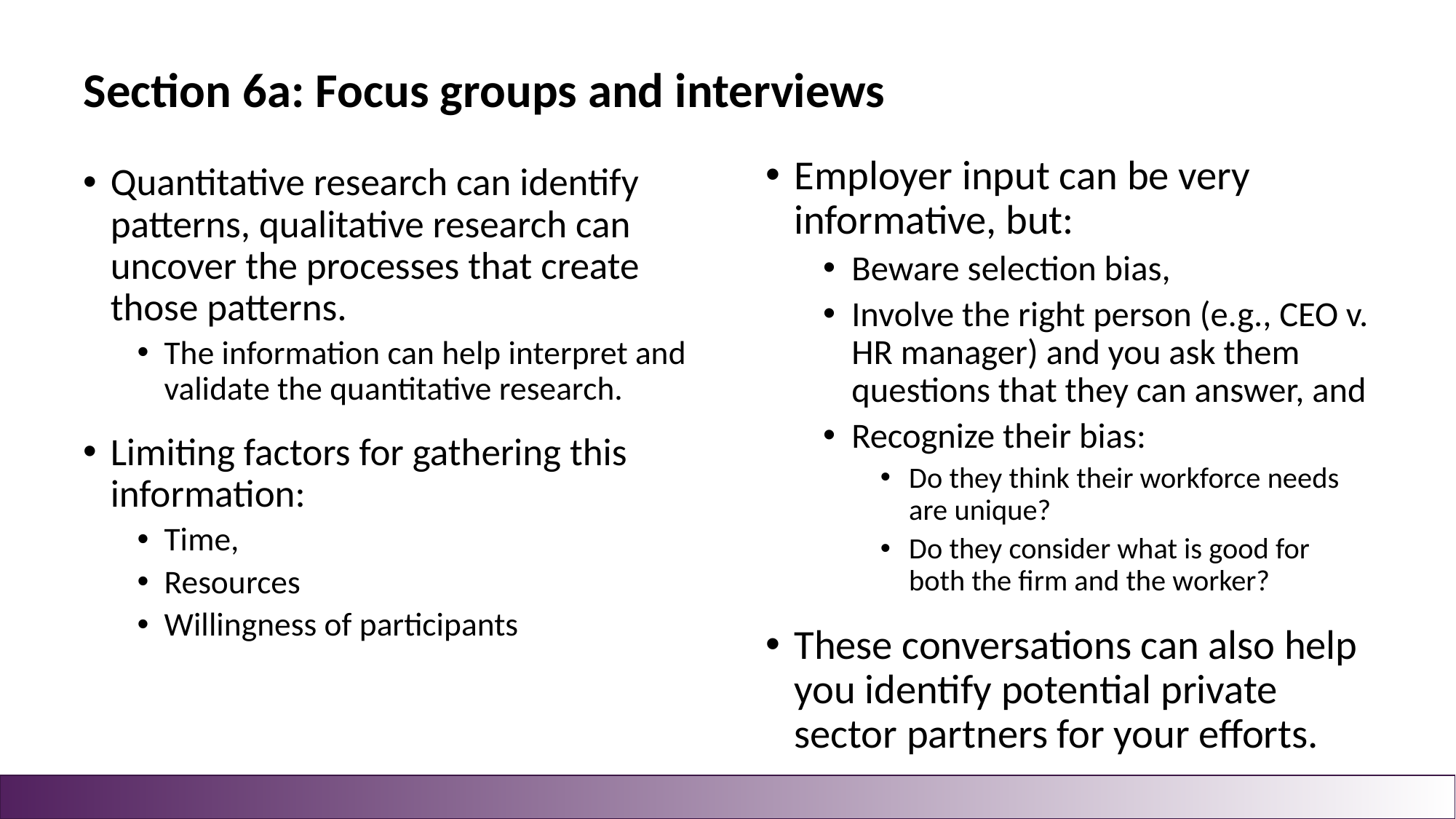

Section 6a: Focus groups and interviews
Employer input can be very informative, but:
Beware selection bias,
Involve the right person (e.g., CEO v. HR manager) and you ask them questions that they can answer, and
Recognize their bias:
Do they think their workforce needs are unique?
Do they consider what is good for both the firm and the worker?
These conversations can also help you identify potential private sector partners for your efforts.

Quantitative research can identify patterns, qualitative research can uncover the processes that create those patterns.
The information can help interpret and validate the quantitative research.
Limiting factors for gathering this information:
Time,
Resources
Willingness of participants